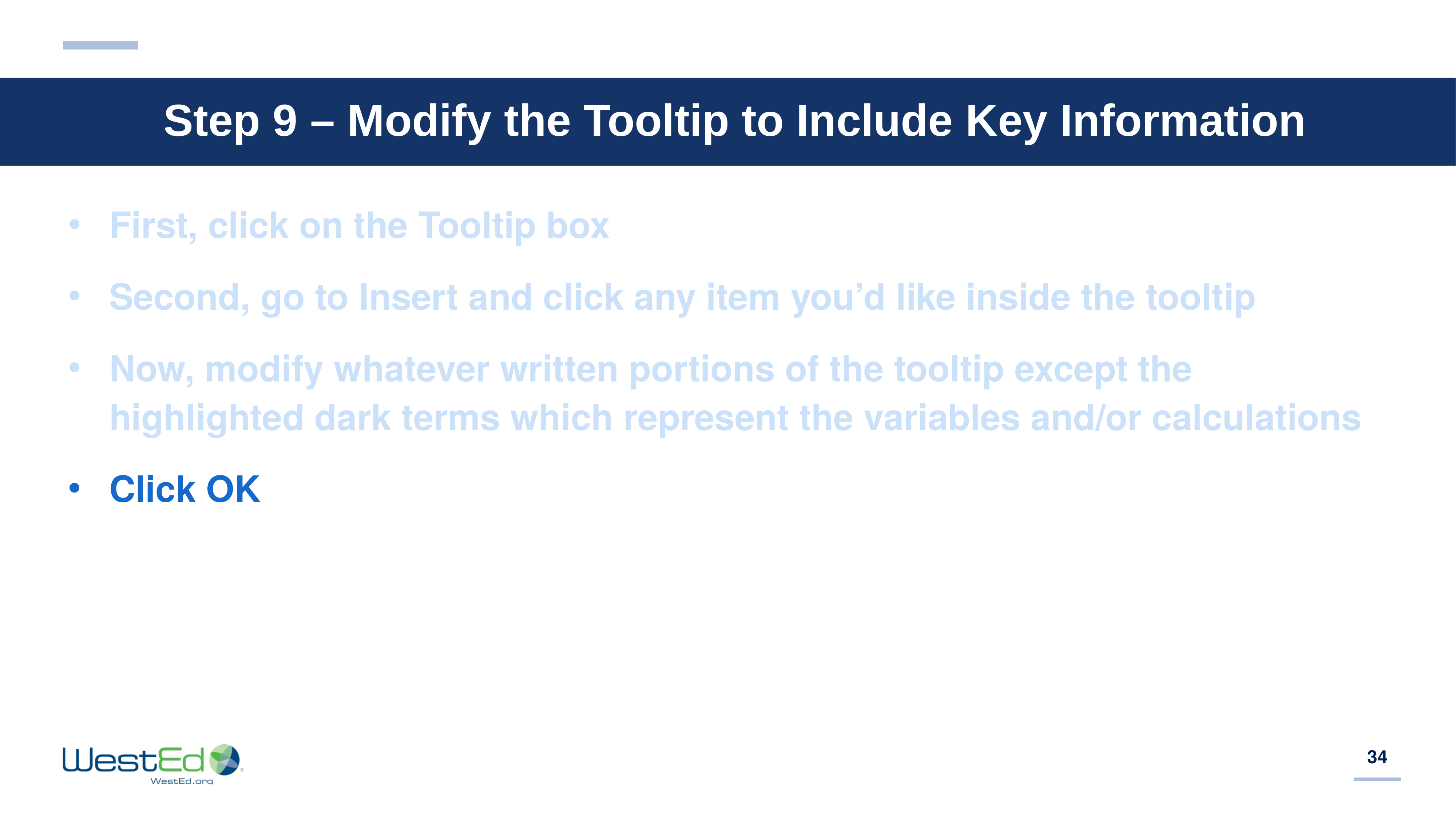

# Step 9 – Modify the Tooltip to Include Key Information

First, click on the Tooltip box
Second, go to Insert and click any item you’d like inside the tooltip
Now, modify whatever written portions of the tooltip except the highlighted dark terms which represent the variables and/or calculations
Click OK